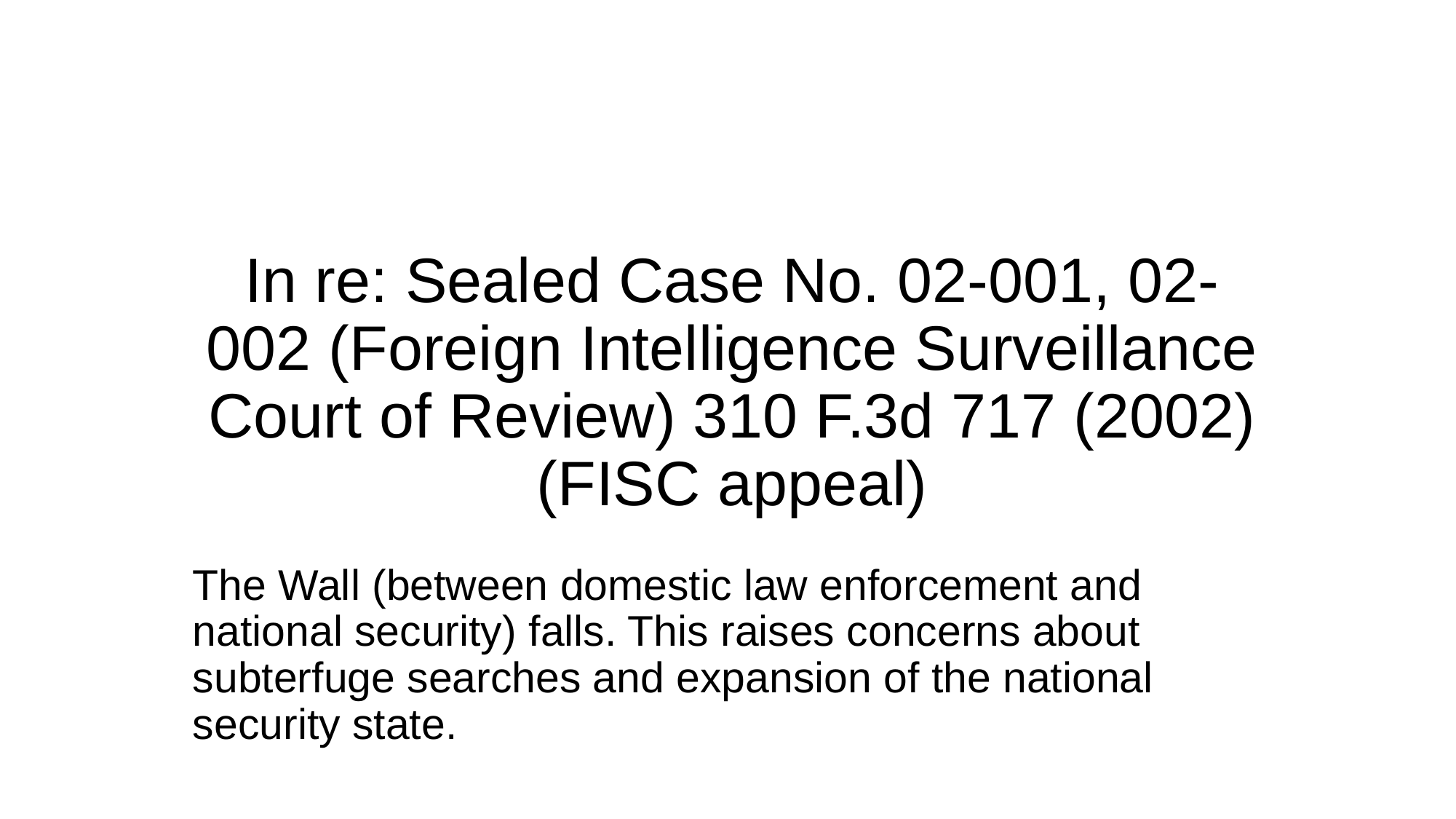

# In re: Sealed Case No. 02-001, 02-002 (Foreign Intelligence Surveillance Court of Review) 310 F.3d 717 (2002) (FISC appeal)
The Wall (between domestic law enforcement and national security) falls. This raises concerns about subterfuge searches and expansion of the national security state.